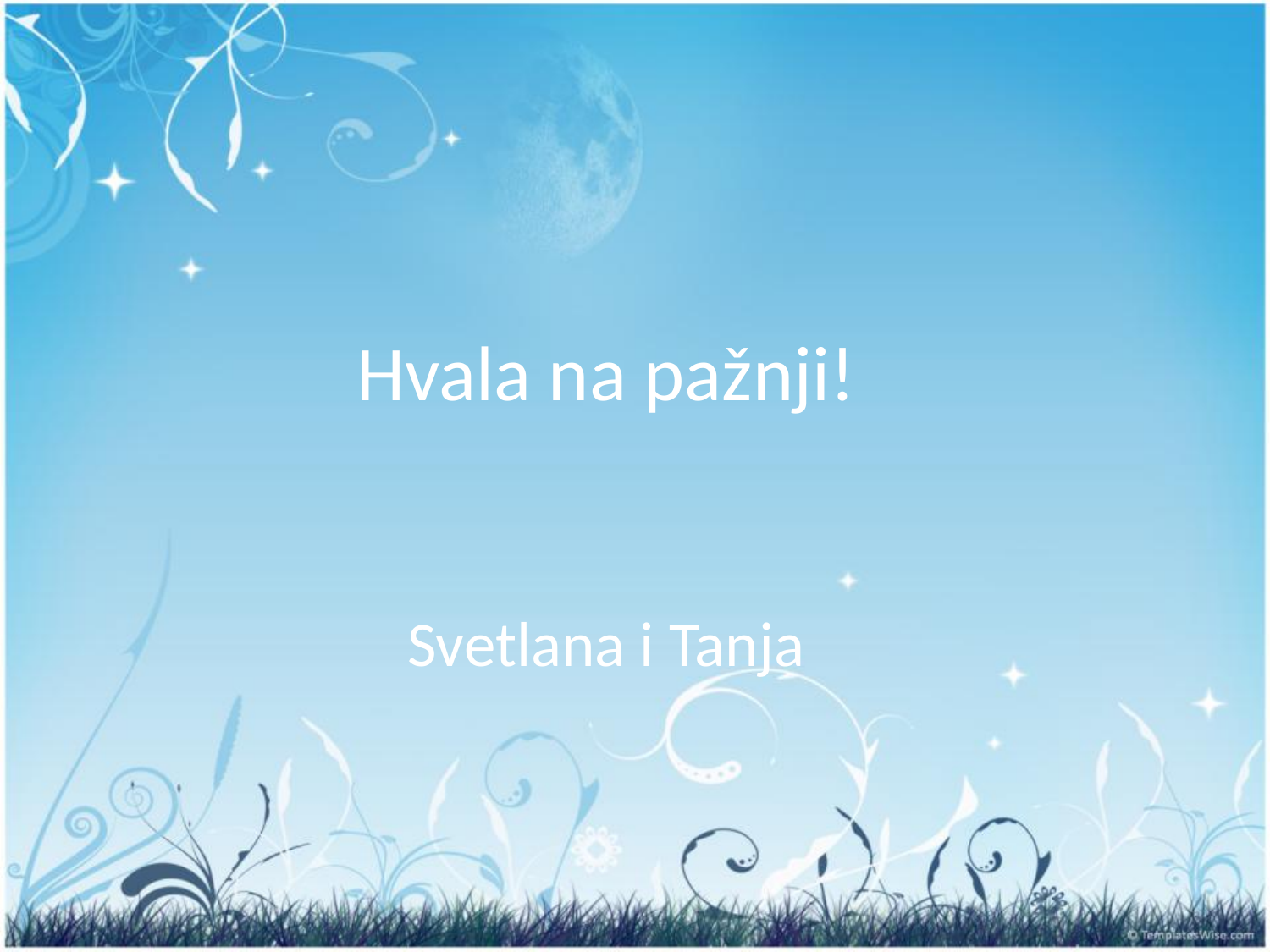

# Hvala na pažnji! Svetlana i Tanja